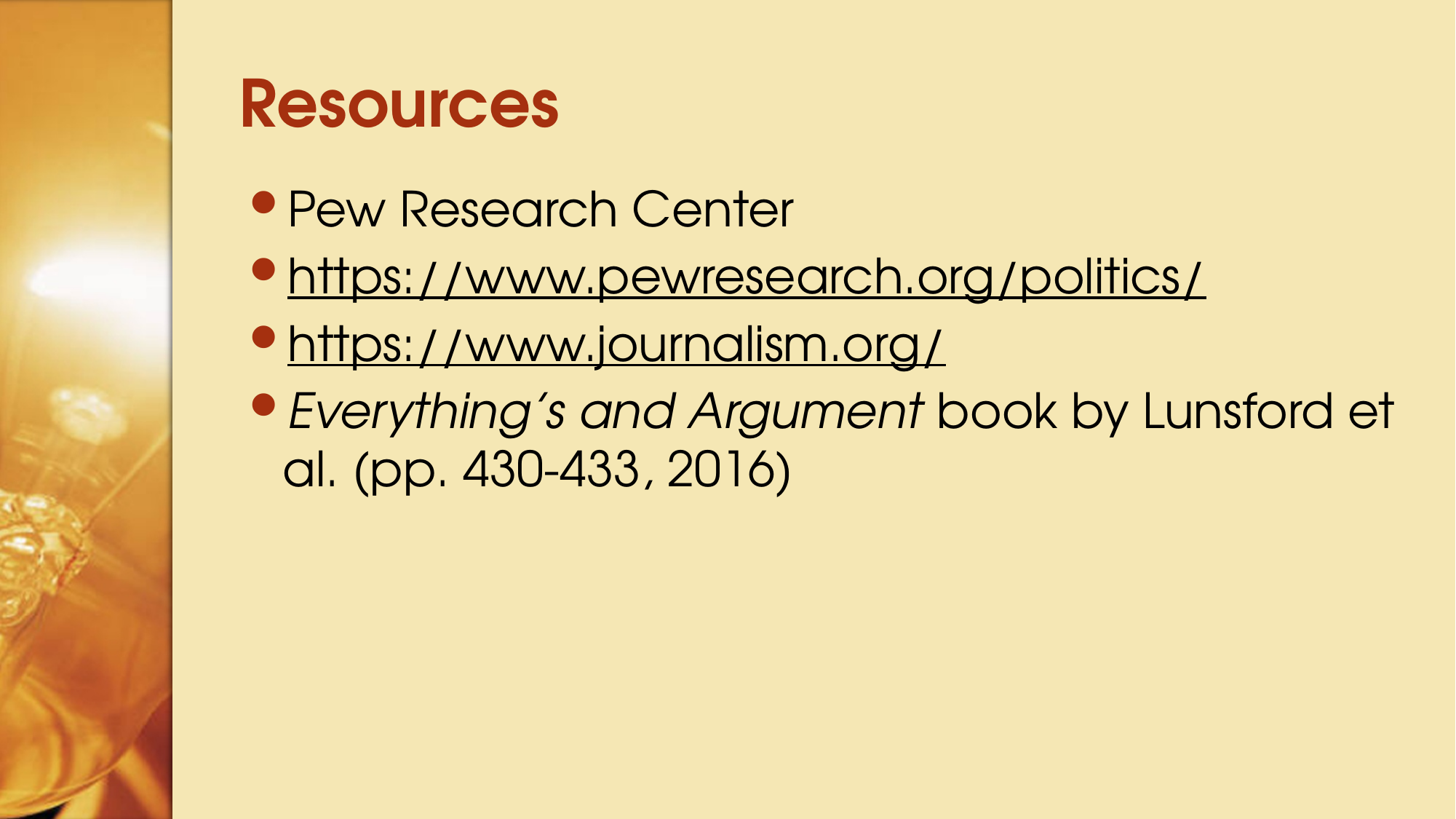

# Resources
Pew Research Center
https://www.pewresearch.org/politics/
https://www.journalism.org/
Everything’s and Argument book by Lunsford et al. (pp. 430-433, 2016)